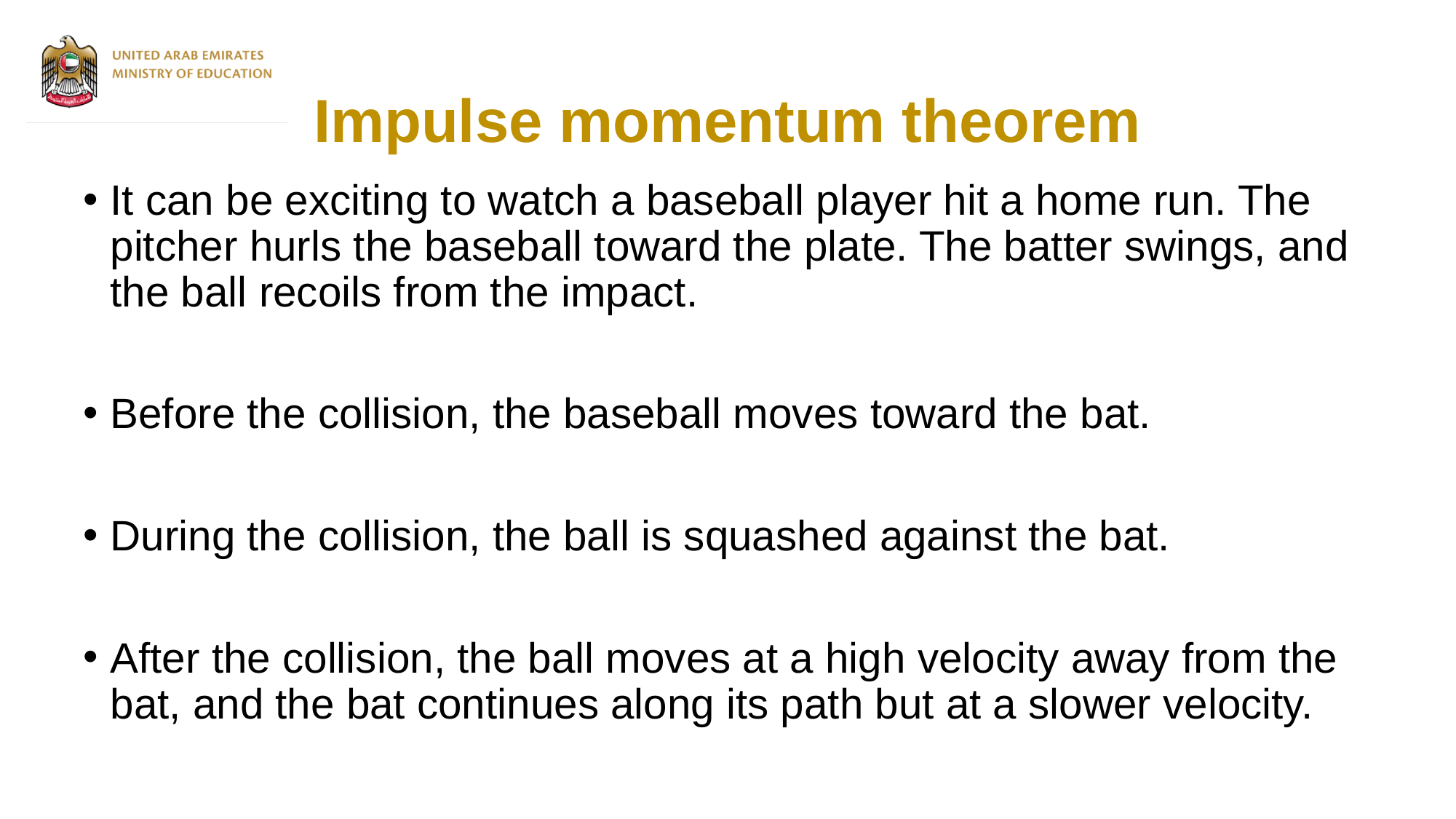

# Impulse momentum theorem
It can be exciting to watch a baseball player hit a home run. The pitcher hurls the baseball toward the plate. The batter swings, and the ball recoils from the impact.

Before the collision, the baseball moves toward the bat.

During the collision, the ball is squashed against the bat.

After the collision, the ball moves at a high velocity away from the bat, and the bat continues along its path but at a slower velocity.